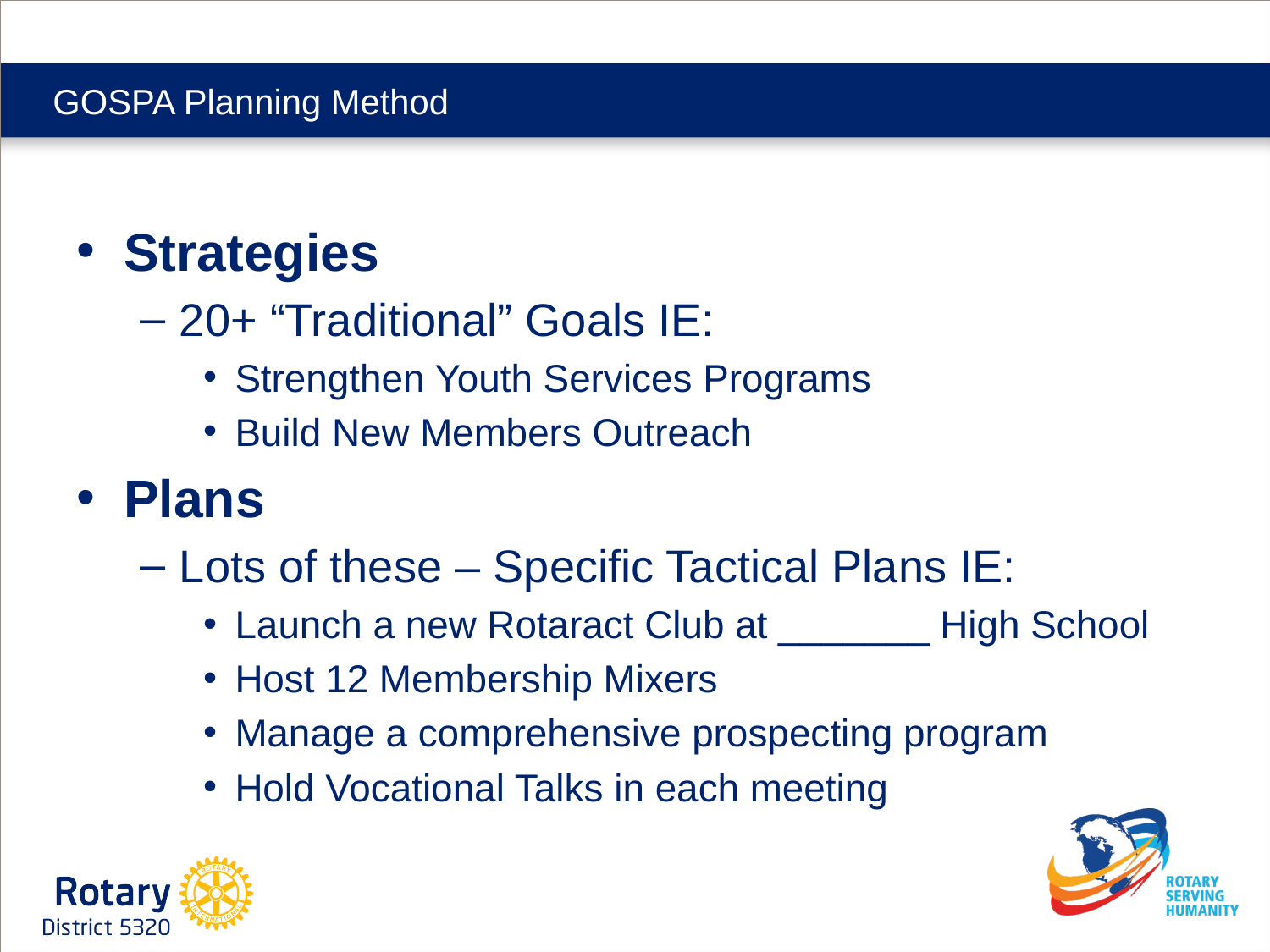

# GOSPA Planning Method
Strategies
20+ “Traditional” Goals IE:
Strengthen Youth Services Programs
Build New Members Outreach
Plans
Lots of these – Specific Tactical Plans IE:
Launch a new Rotaract Club at _______ High School
Host 12 Membership Mixers
Manage a comprehensive prospecting program
Hold Vocational Talks in each meeting